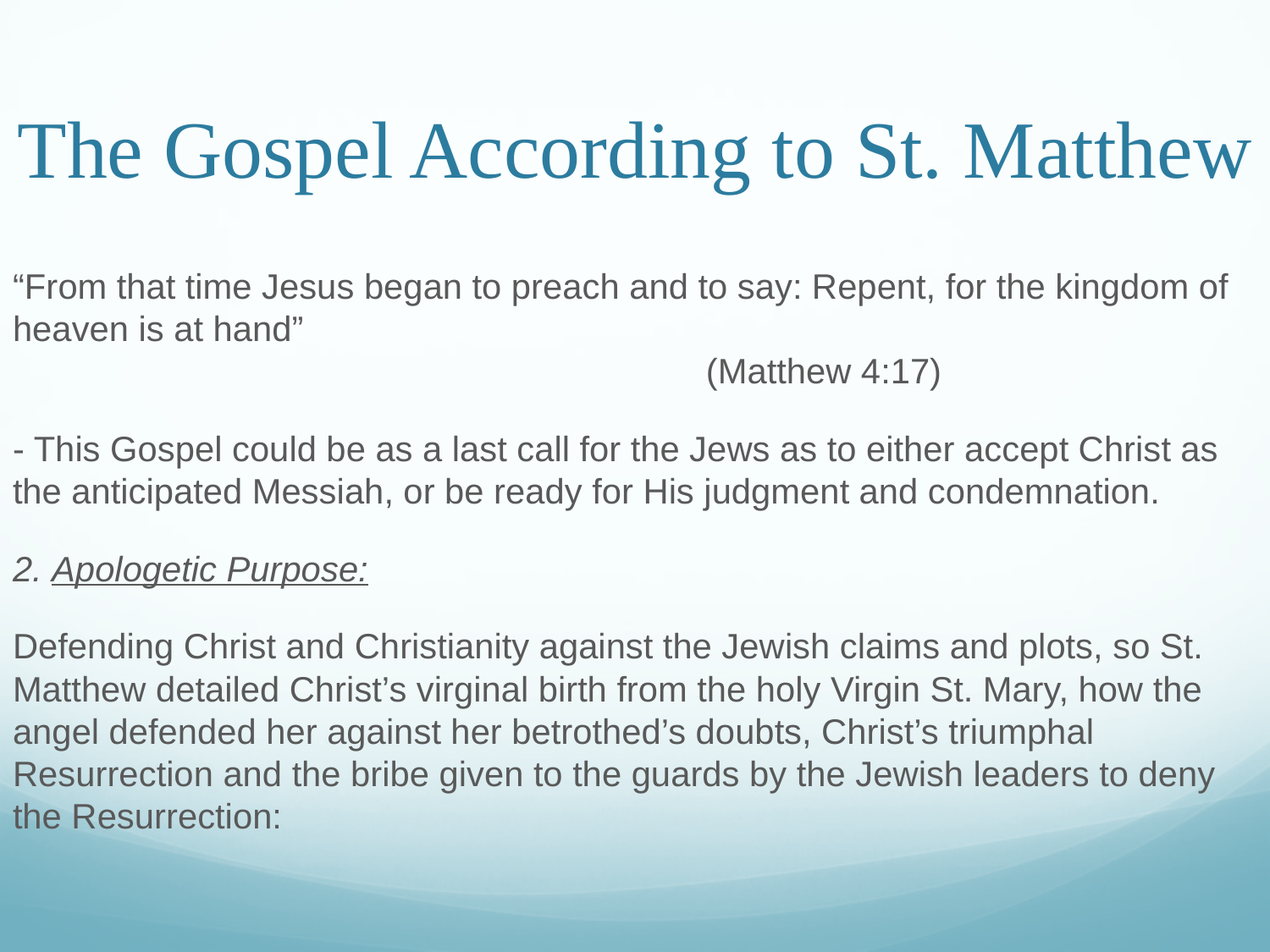

# The Gospel According to St. Matthew
“From that time Jesus began to preach and to say: Repent, for the kingdom of heaven is at hand”									      			      (Matthew 4:17)
- This Gospel could be as a last call for the Jews as to either accept Christ as the anticipated Messiah, or be ready for His judgment and condemnation.
2. Apologetic Purpose:
Defending Christ and Christianity against the Jewish claims and plots, so St. Matthew detailed Christ’s virginal birth from the holy Virgin St. Mary, how the angel defended her against her betrothed’s doubts, Christ’s triumphal Resurrection and the bribe given to the guards by the Jewish leaders to deny the Resurrection: